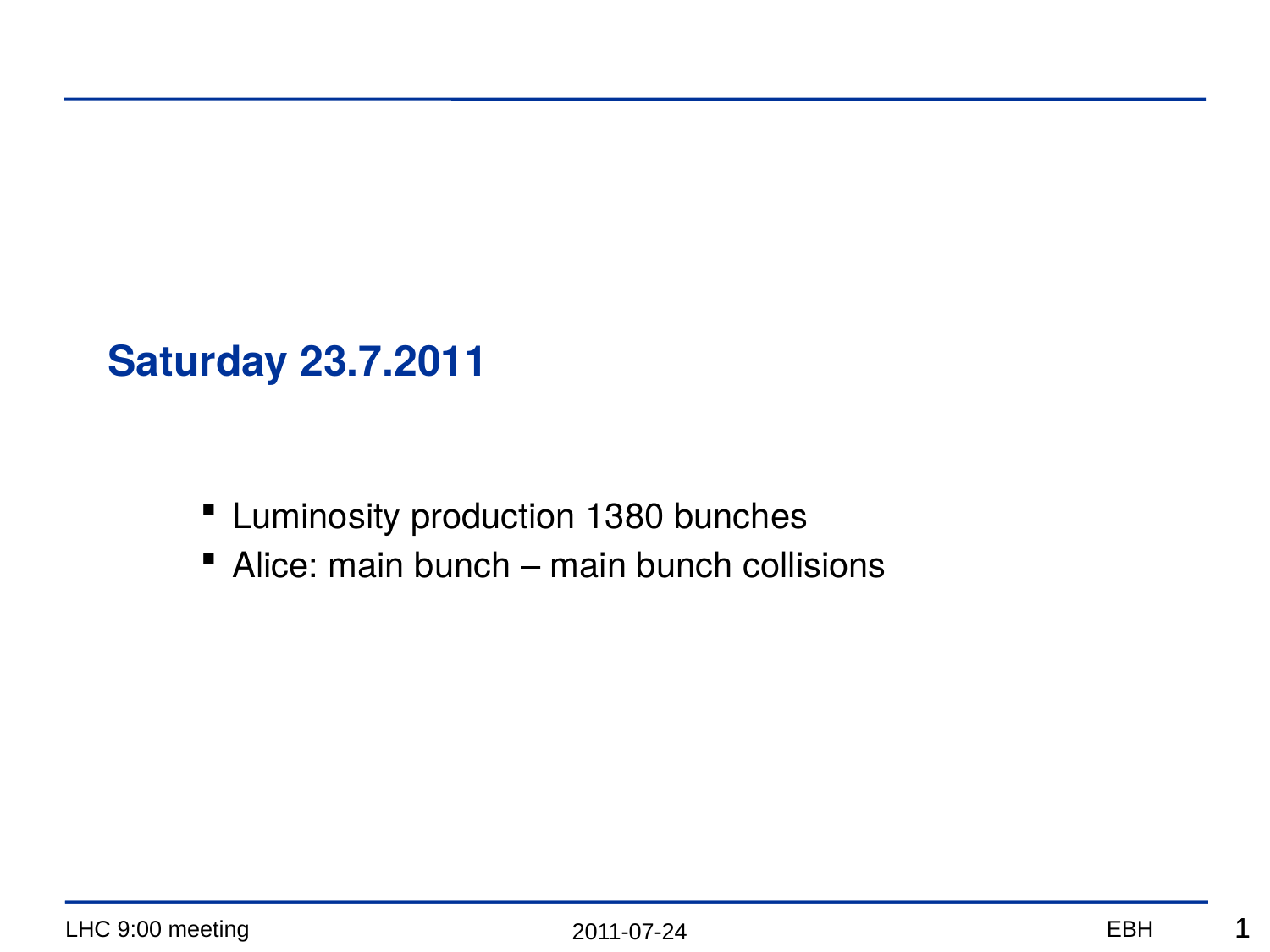

# Saturday 23.7.2011
Luminosity production 1380 bunches
Alice: main bunch – main bunch collisions